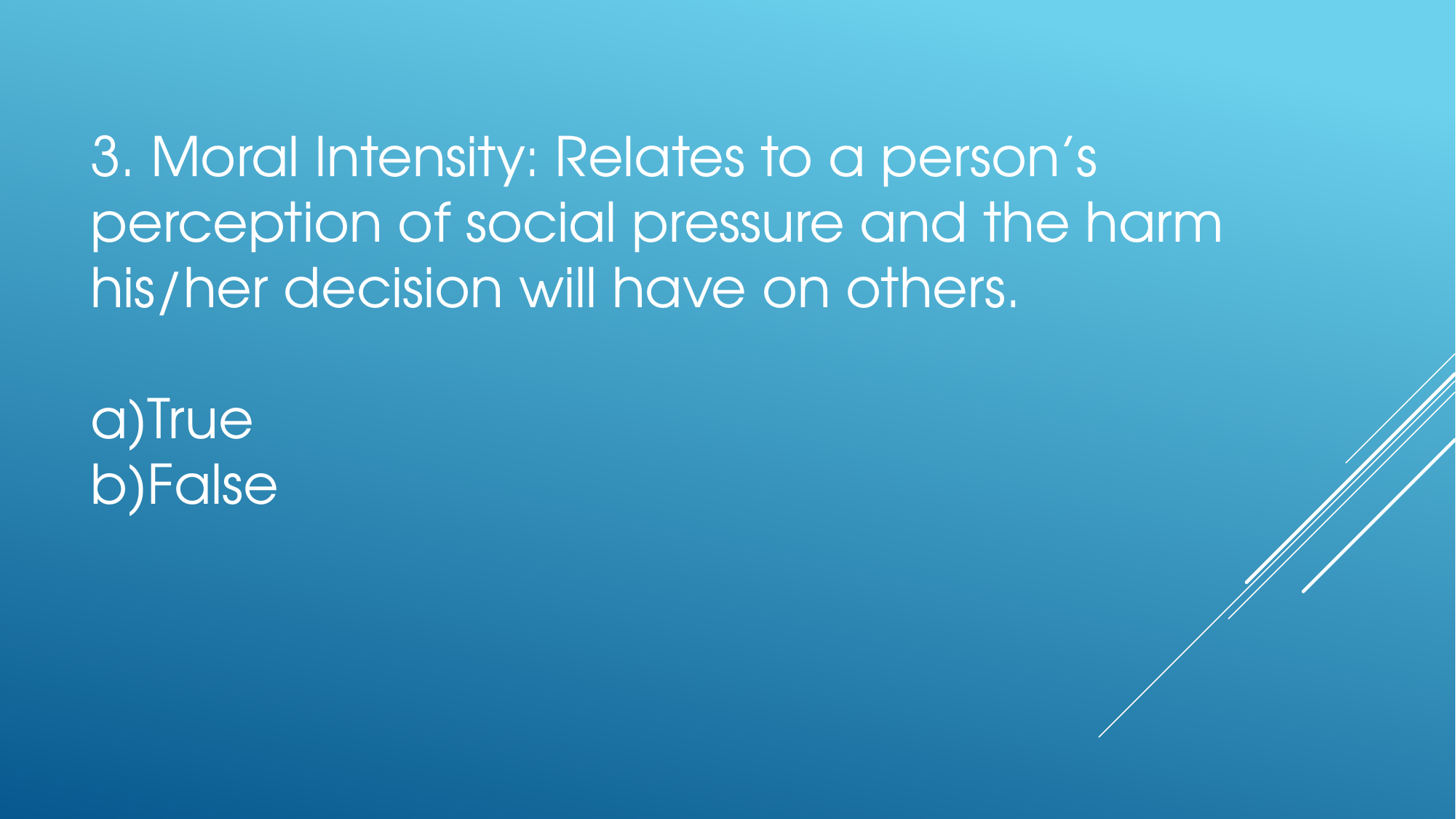

3. Moral Intensity: Relates to a person’s perception of social pressure and the harm his/her decision will have on others.

True
False